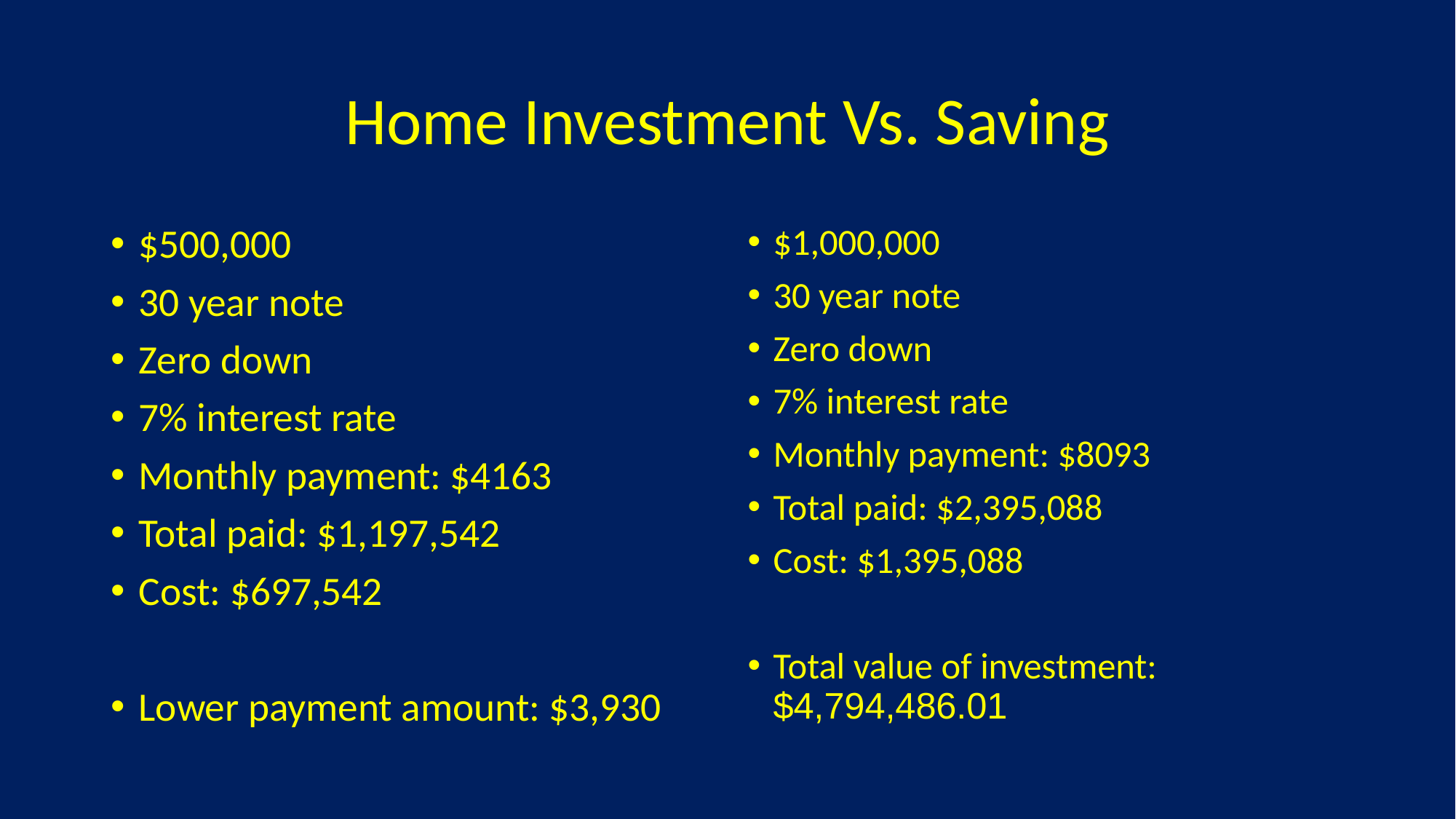

# Home Investment Vs. Saving
$500,000
30 year note
Zero down
7% interest rate
Monthly payment: $4163
Total paid: $1,197,542
Cost: $697,542

Lower payment amount: $3,930
$1,000,000
30 year note
Zero down
7% interest rate
Monthly payment: $8093
Total paid: $2,395,088
Cost: $1,395,088

Total value of investment: $4,794,486.01